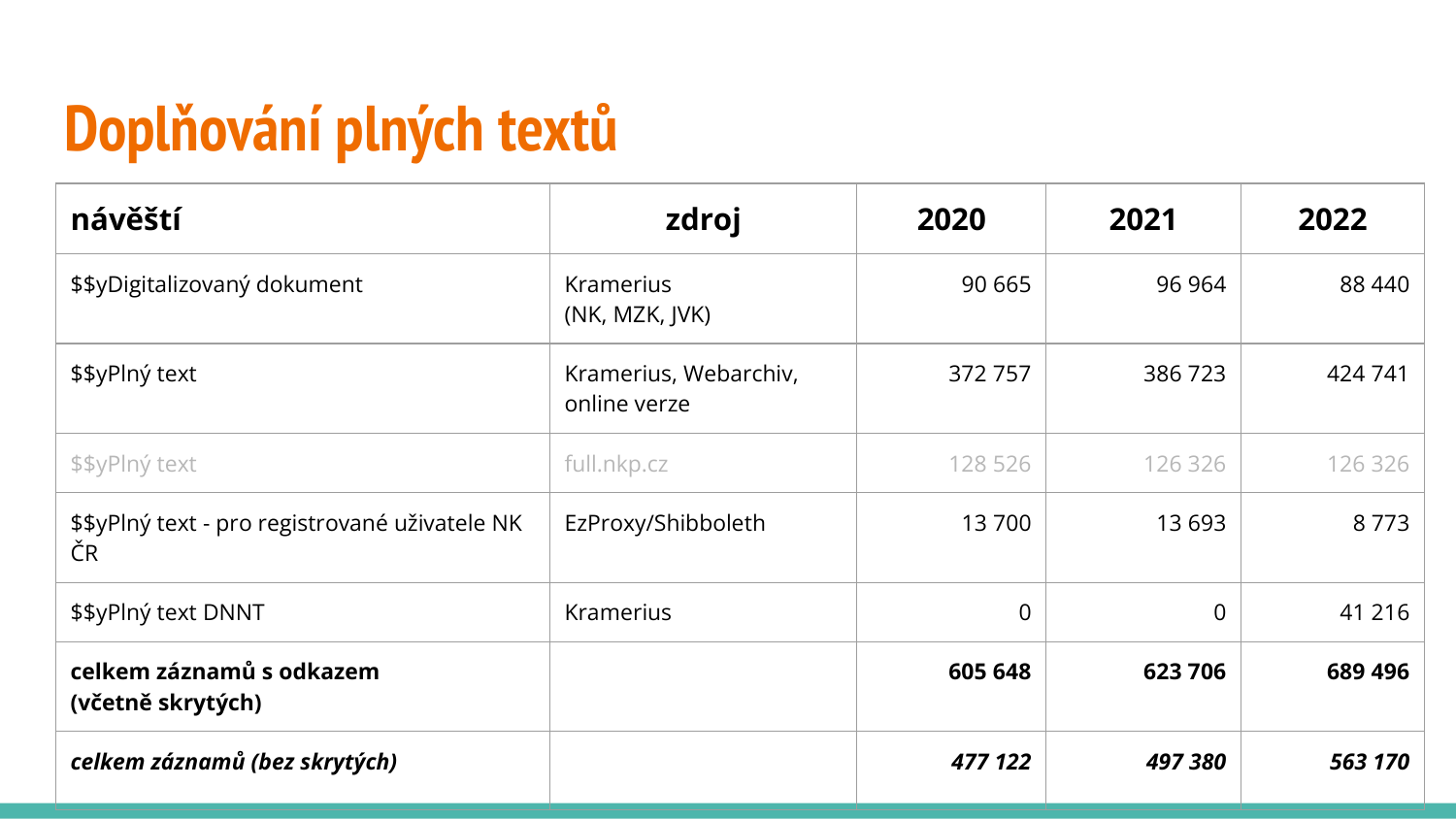

# Doplňování plných textů
| návěští | zdroj | 2020 | 2021 | 2022 |
| --- | --- | --- | --- | --- |
| $$yDigitalizovaný dokument | Kramerius (NK, MZK, JVK) | 90 665 | 96 964 | 88 440 |
| $$yPlný text | Kramerius, Webarchiv, online verze | 372 757 | 386 723 | 424 741 |
| $$yPlný text | full.nkp.cz | 128 526 | 126 326 | 126 326 |
| $$yPlný text - pro registrované uživatele NK ČR | EzProxy/Shibboleth | 13 700 | 13 693 | 8 773 |
| $$yPlný text DNNT | Kramerius | 0 | 0 | 41 216 |
| celkem záznamů s odkazem (včetně skrytých) |  | 605 648 | 623 706 | 689 496 |
| celkem záznamů (bez skrytých) |  | 477 122 | 497 380 | 563 170 |